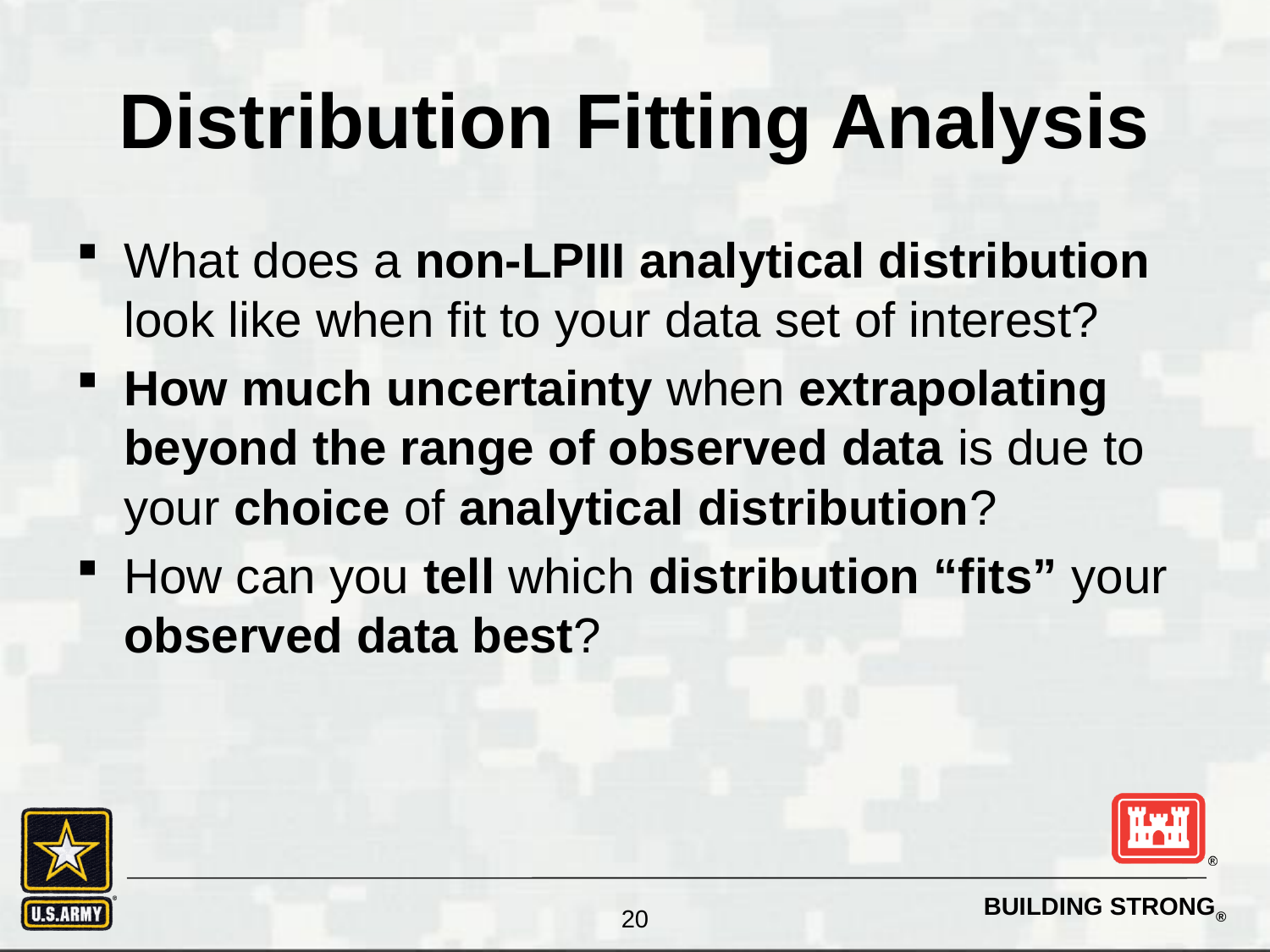

# Distribution Fitting Analysis
What does a non-LPIII analytical distribution look like when fit to your data set of interest?
How much uncertainty when extrapolating beyond the range of observed data is due to your choice of analytical distribution?
How can you tell which distribution “fits” your observed data best?
20